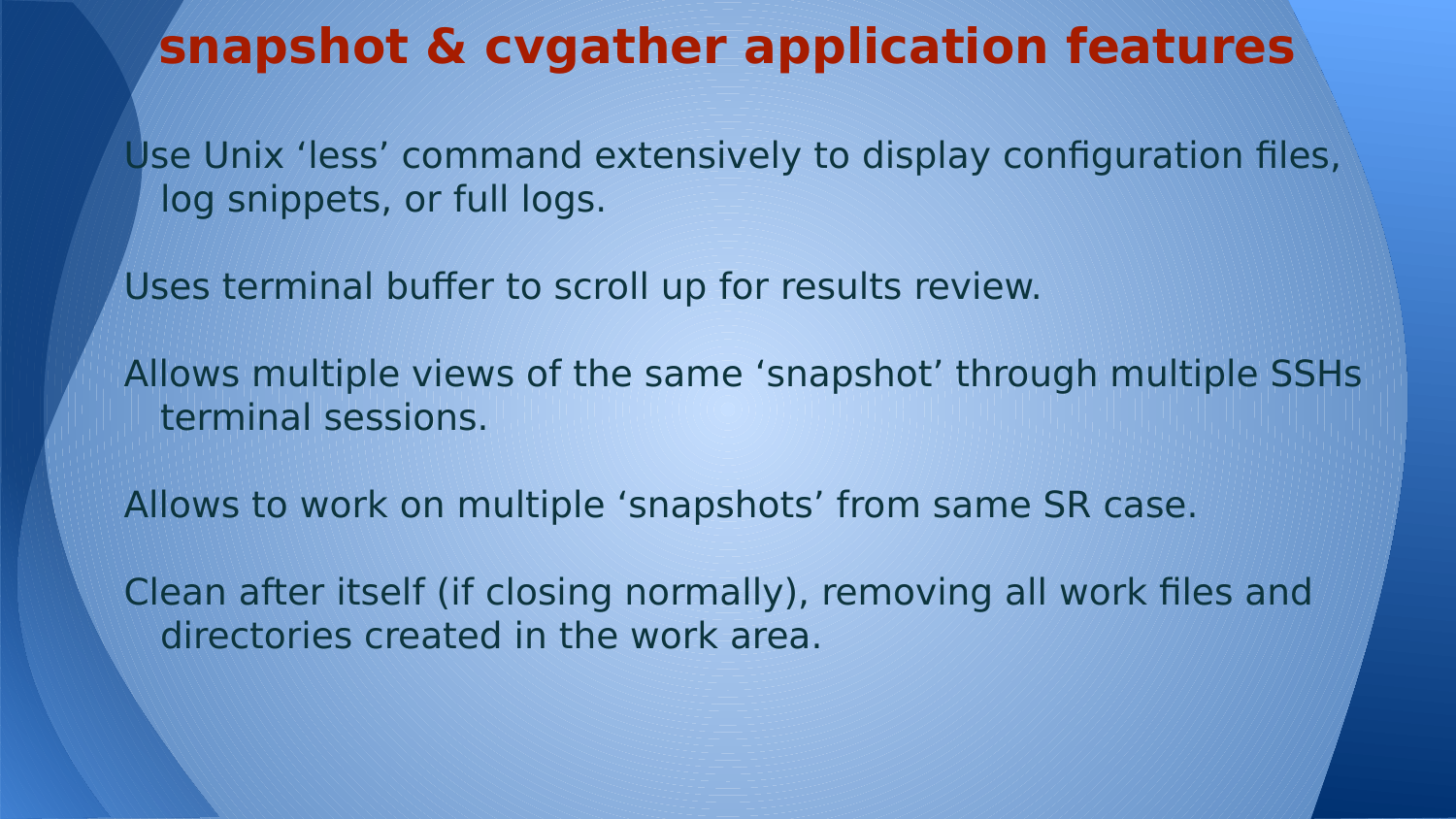

# snapshot & cvgather application features

Use Unix ‘less’ command extensively to display configuration files, log snippets, or full logs.

Uses terminal buffer to scroll up for results review.

Allows multiple views of the same ‘snapshot’ through multiple SSHs terminal sessions.

Allows to work on multiple ‘snapshots’ from same SR case.

Clean after itself (if closing normally), removing all work files and directories created in the work area.